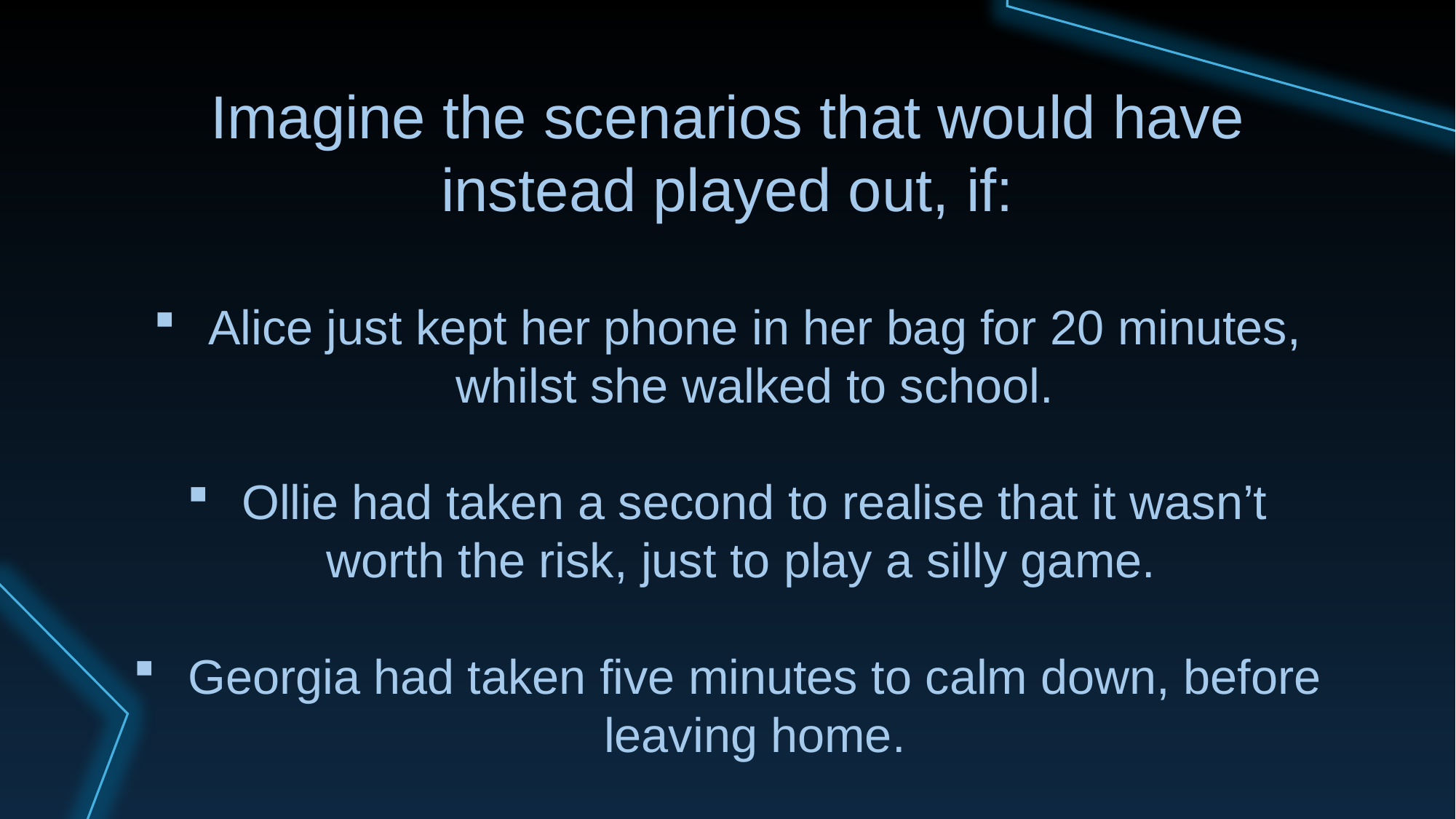

Imagine the scenarios that would have instead played out, if:

Alice just kept her phone in her bag for 20 minutes, whilst she walked to school.

Ollie had taken a second to realise that it wasn’t worth the risk, just to play a silly game.

Georgia had taken five minutes to calm down, before leaving home.